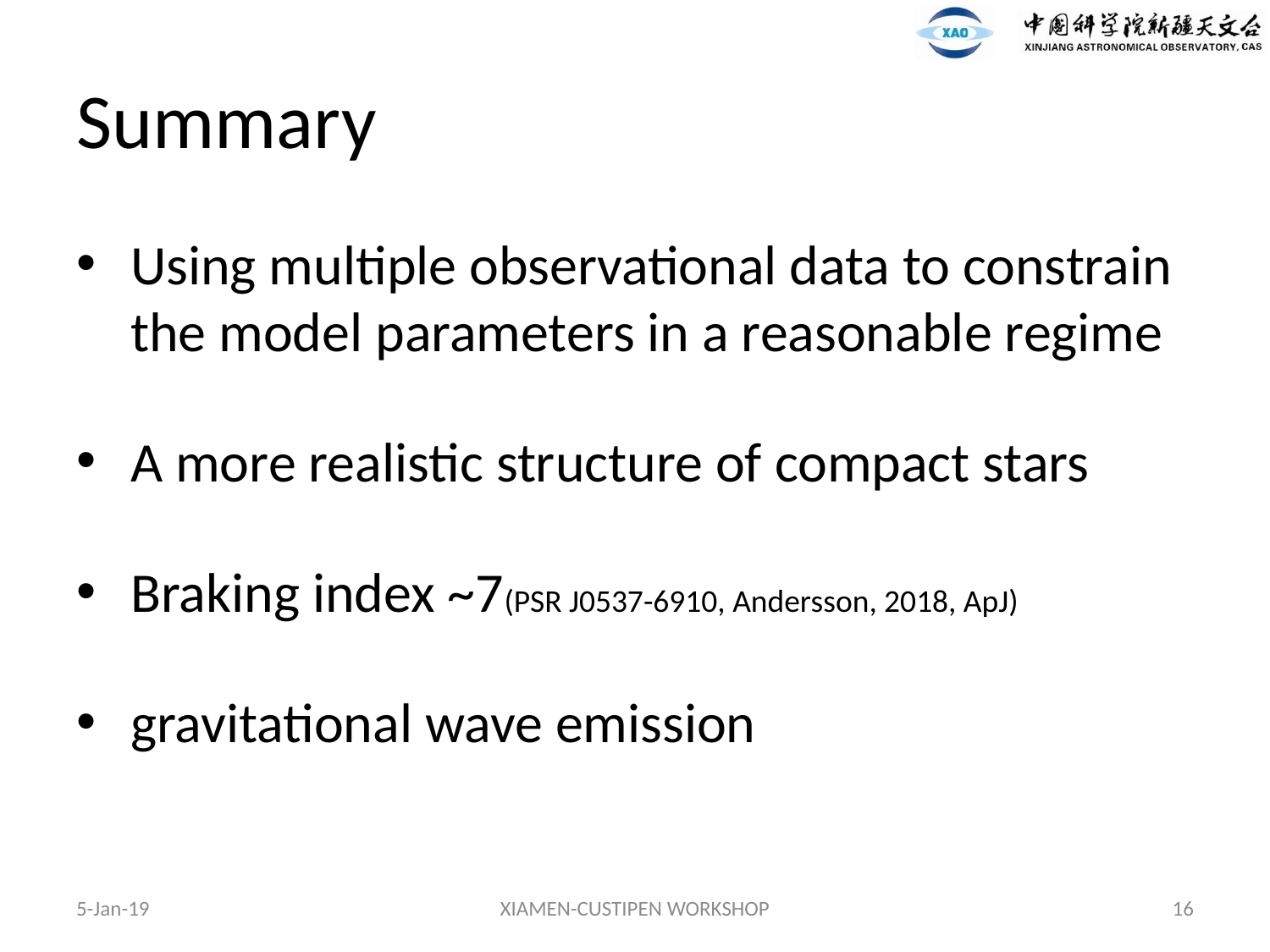

Summary
Using multiple observational data to constrain the model parameters in a reasonable regime
A more realistic structure of compact stars
Braking index ~7(PSR J0537-6910, Andersson, 2018, ApJ)
gravitational wave emission

5-Jan-19
XIAMEN-CUSTIPEN WORKSHOP
16